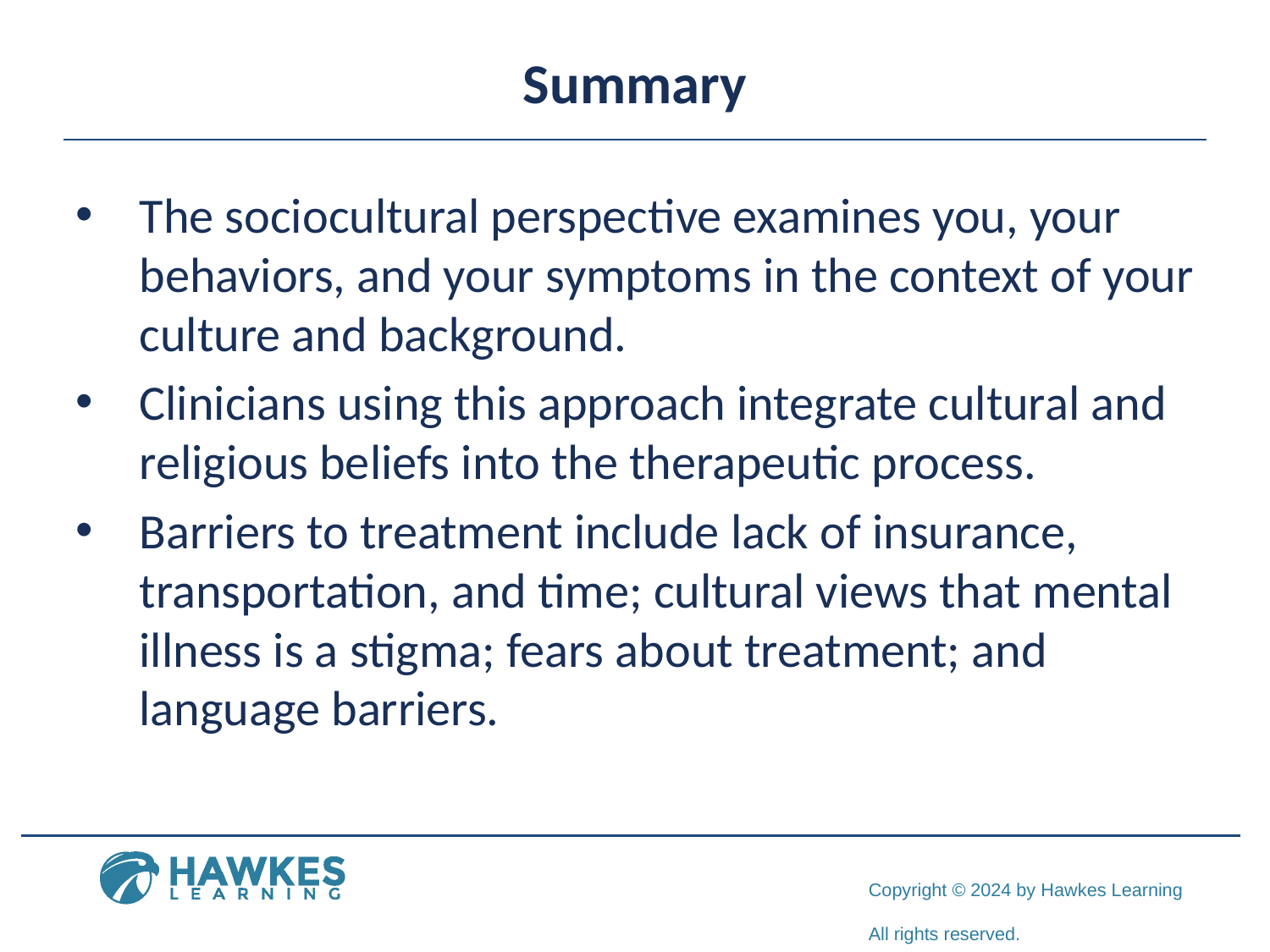

# Summary
The sociocultural perspective examines you, your behaviors, and your symptoms in the context of your culture and background.
Clinicians using this approach integrate cultural and religious beliefs into the therapeutic process.
Barriers to treatment include lack of insurance, transportation, and time; cultural views that mental illness is a stigma; fears about treatment; and language barriers.